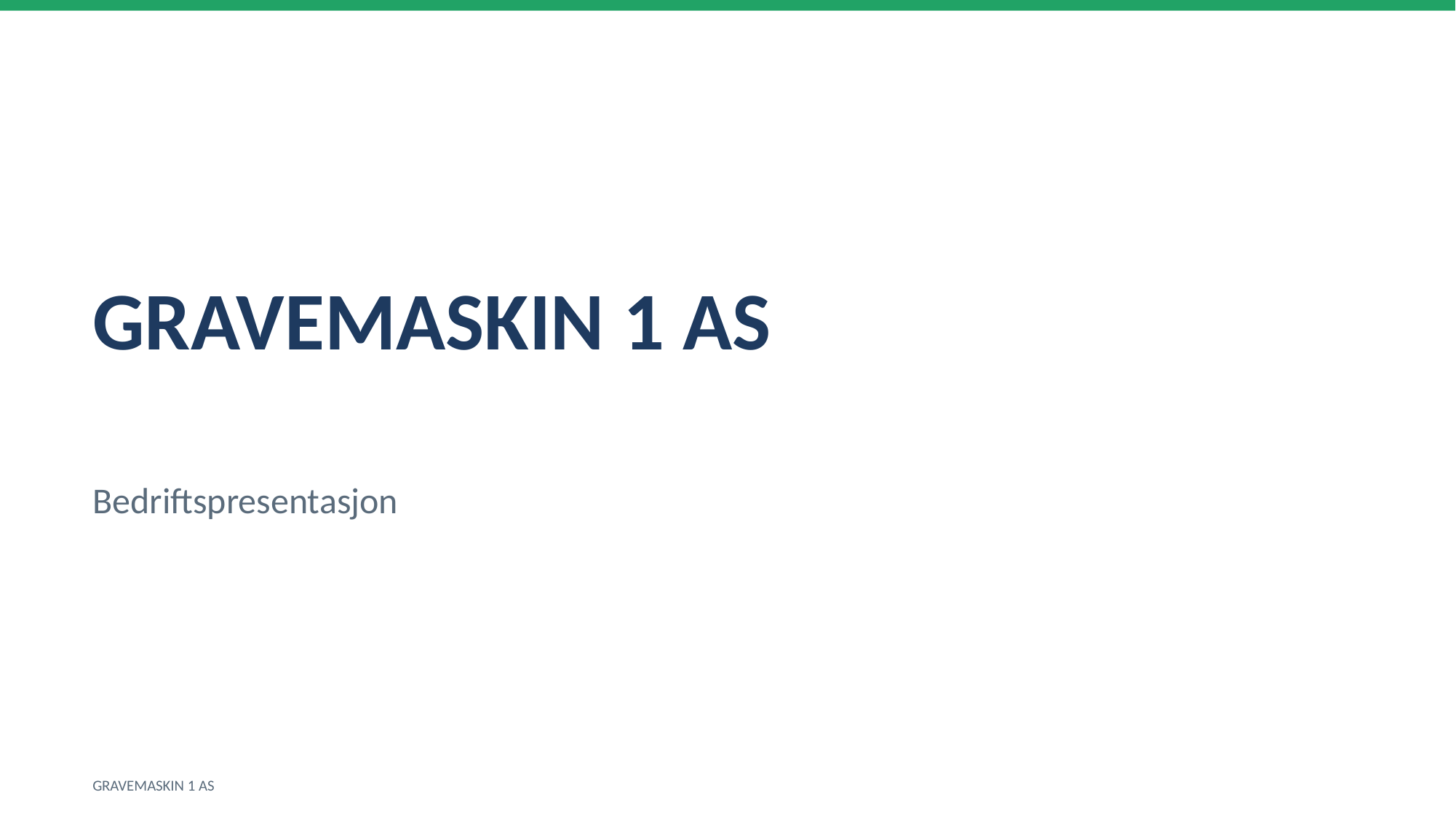

GRAVEMASKIN 1 AS
Bedriftspresentasjon
GRAVEMASKIN 1 AS